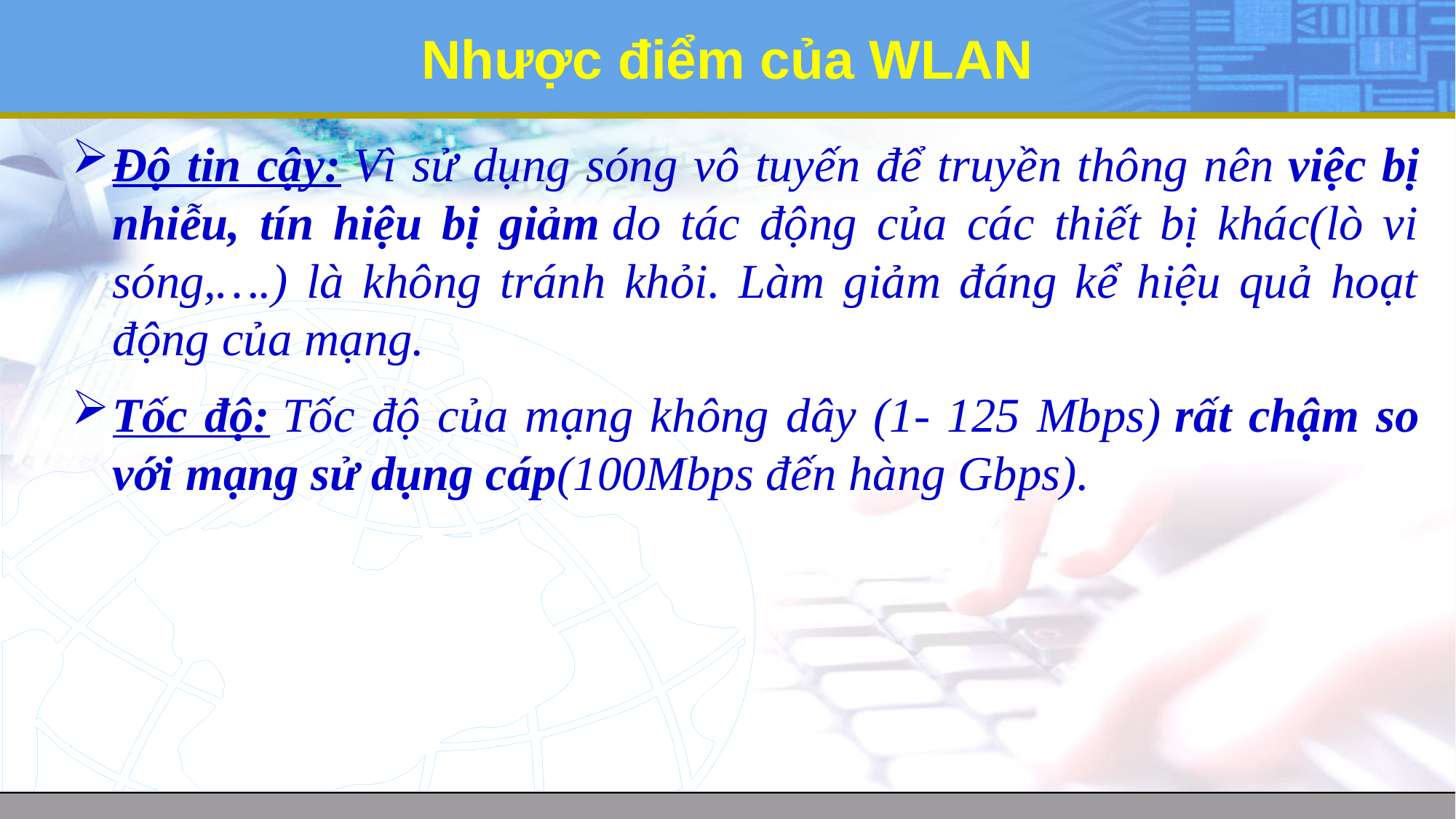

# Nhược điểm của WLAN
Độ tin cậy: Vì sử dụng sóng vô tuyến để truyền thông nên việc bị nhiễu, tín hiệu bị giảm do tác động của các thiết bị khác(lò vi sóng,….) là không tránh khỏi. Làm giảm đáng kể hiệu quả hoạt động của mạng.
Tốc độ: Tốc độ của mạng không dây (1- 125 Mbps) rất chậm so với mạng sử dụng cáp(100Mbps đến hàng Gbps).